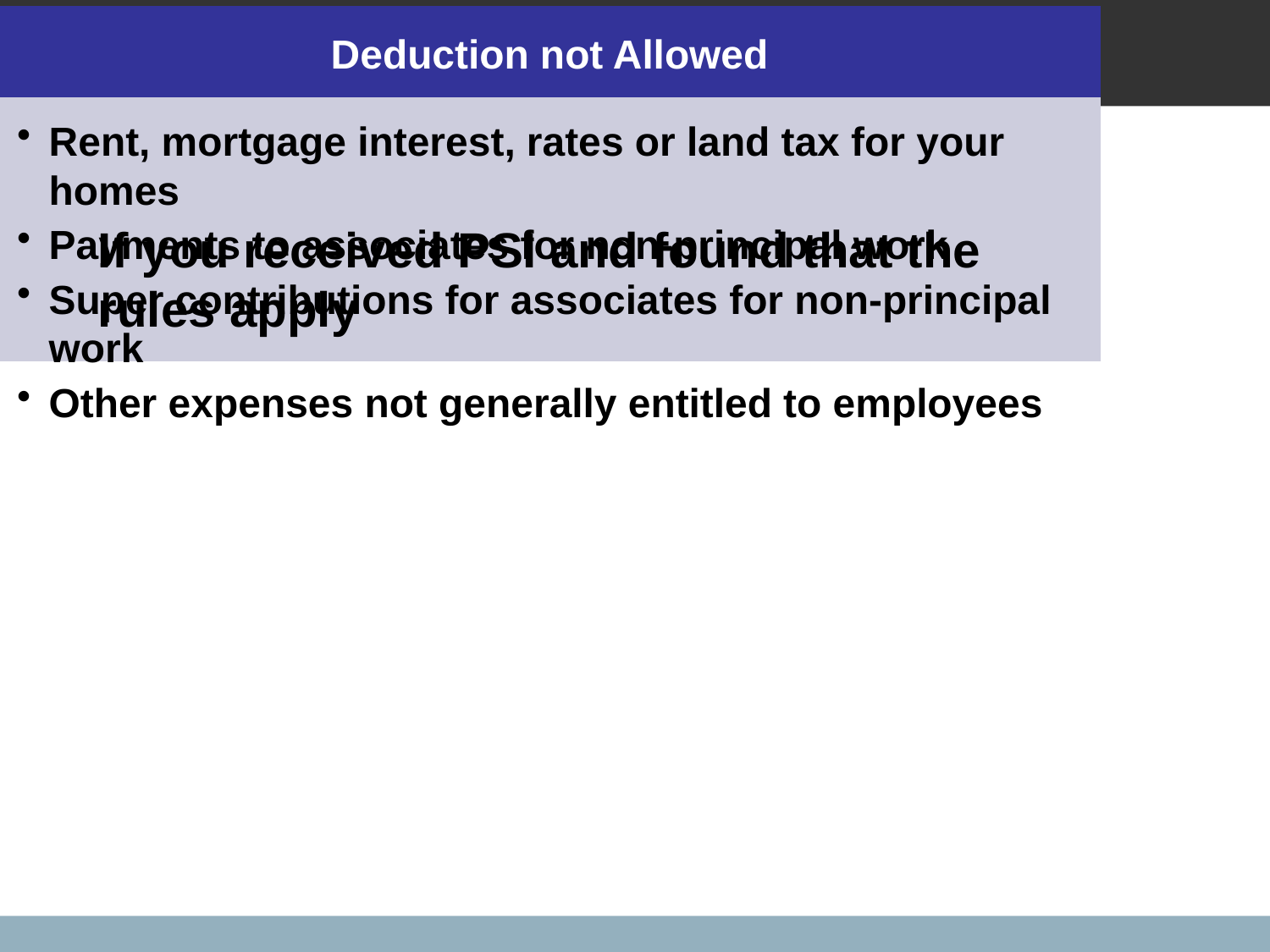

If you received PSI and found that the rules apply
Deduction not Allowed
Rent, mortgage interest, rates or land tax for your homes
Payments to associates for non-principal work
Super contributions for associates for non-principal work
Other expenses not generally entitled to employees